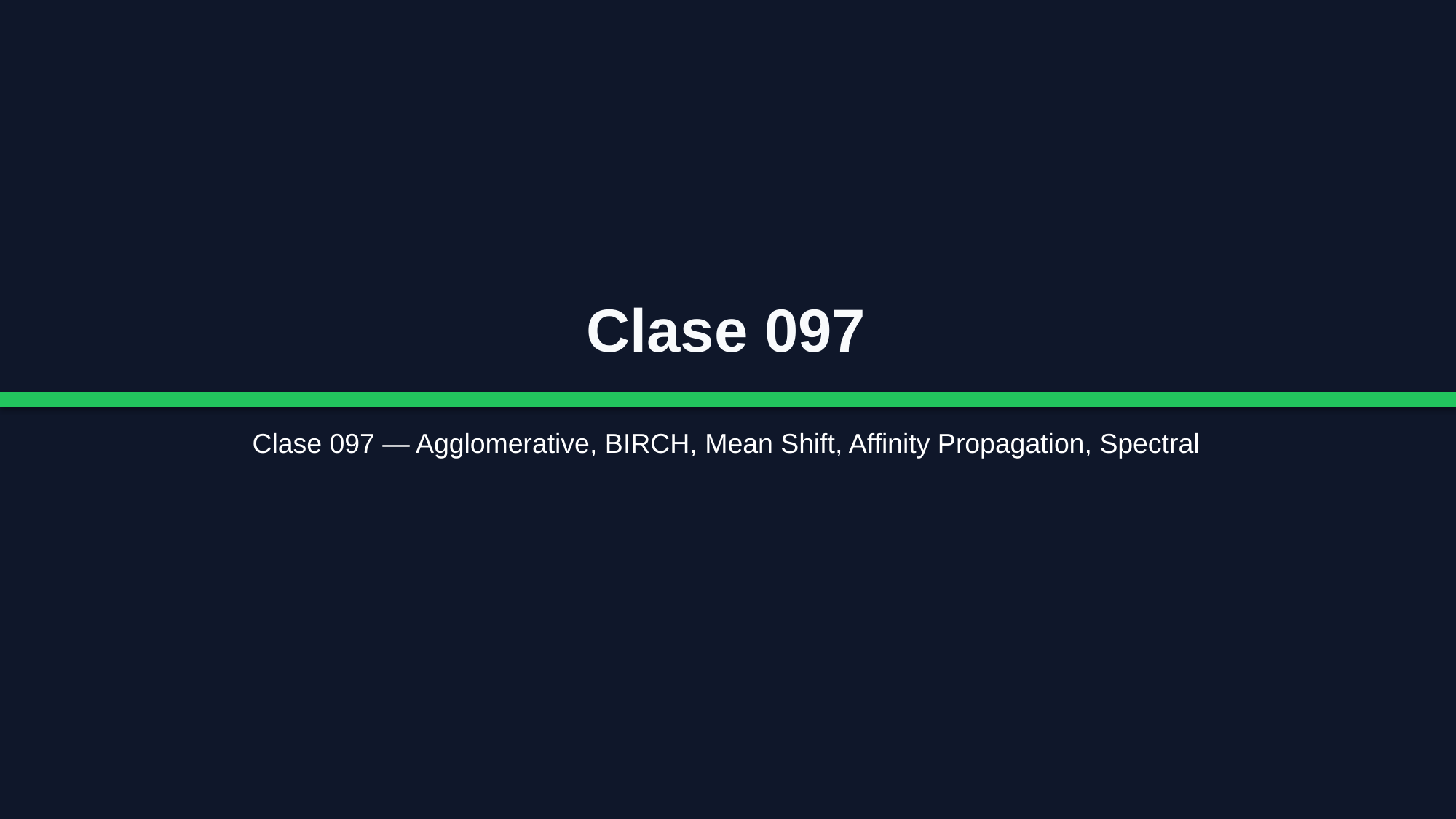

Clase 097

Clase 097 — Agglomerative, BIRCH, Mean Shift, Affinity Propagation, Spectral